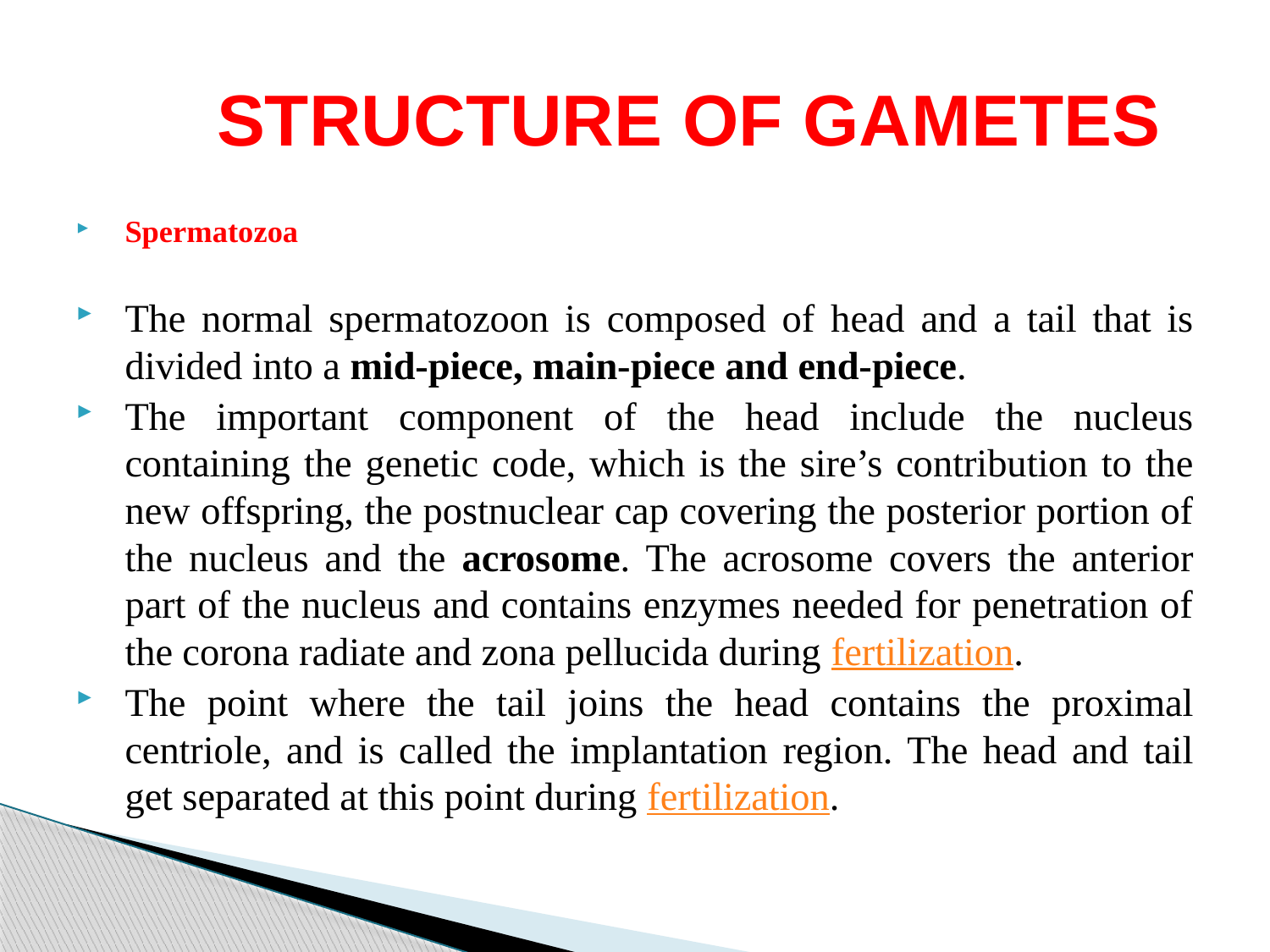

# STRUCTURE OF GAMETES
Spermatozoa

The normal spermatozoon is composed of head and a tail that is divided into a mid-piece, main-piece and end-piece.
The important component of the head include the nucleus containing the genetic code, which is the sire’s contribution to the new offspring, the postnuclear cap covering the posterior portion of the nucleus and the acrosome. The acrosome covers the anterior part of the nucleus and contains enzymes needed for penetration of the corona radiate and zona pellucida during fertilization.
The point where the tail joins the head contains the proximal centriole, and is called the implantation region. The head and tail get separated at this point during fertilization.